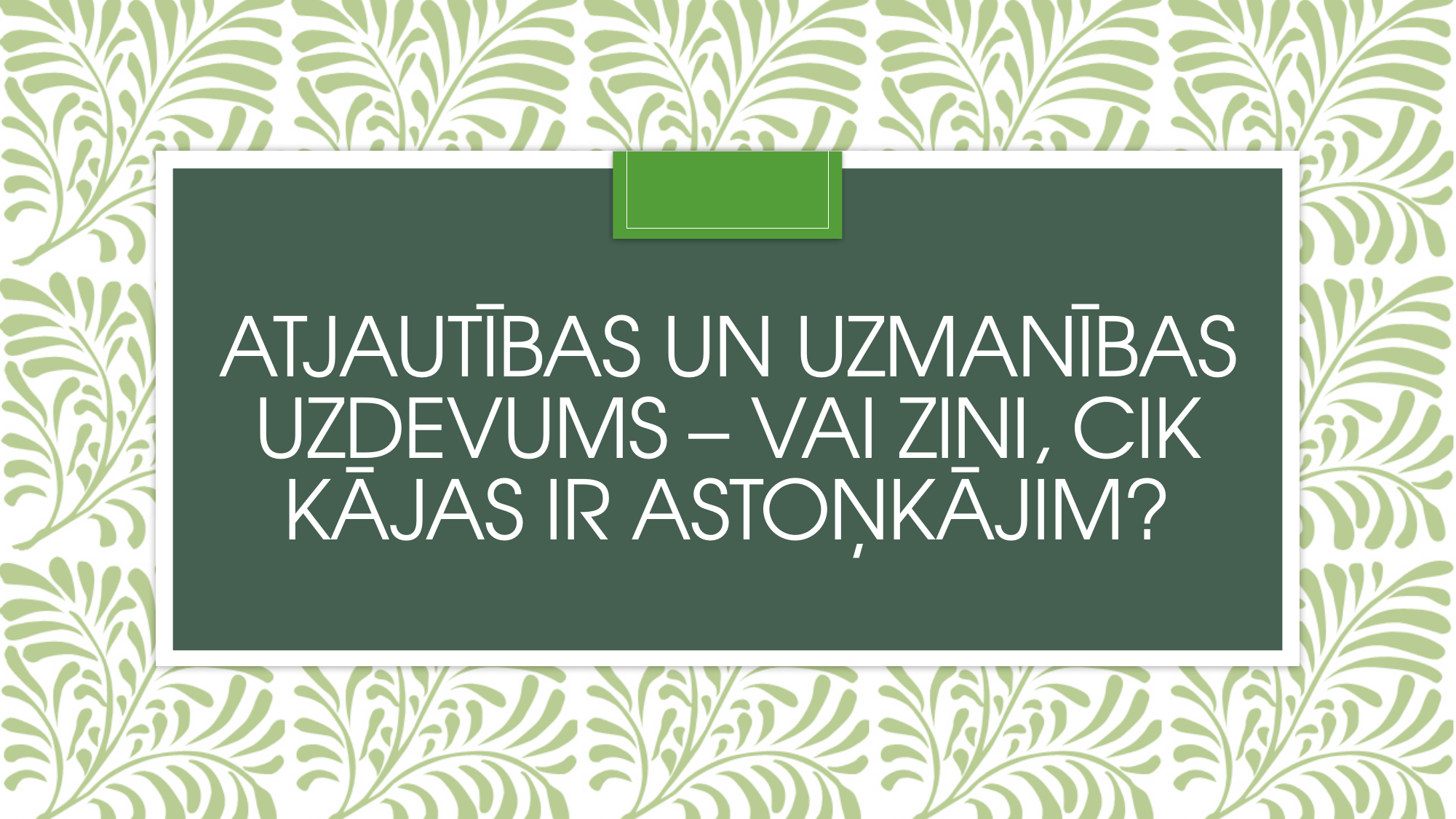

# Atjautības un uzmanības Uzdevums – Vai zini, cik kājas ir astoņkājim?